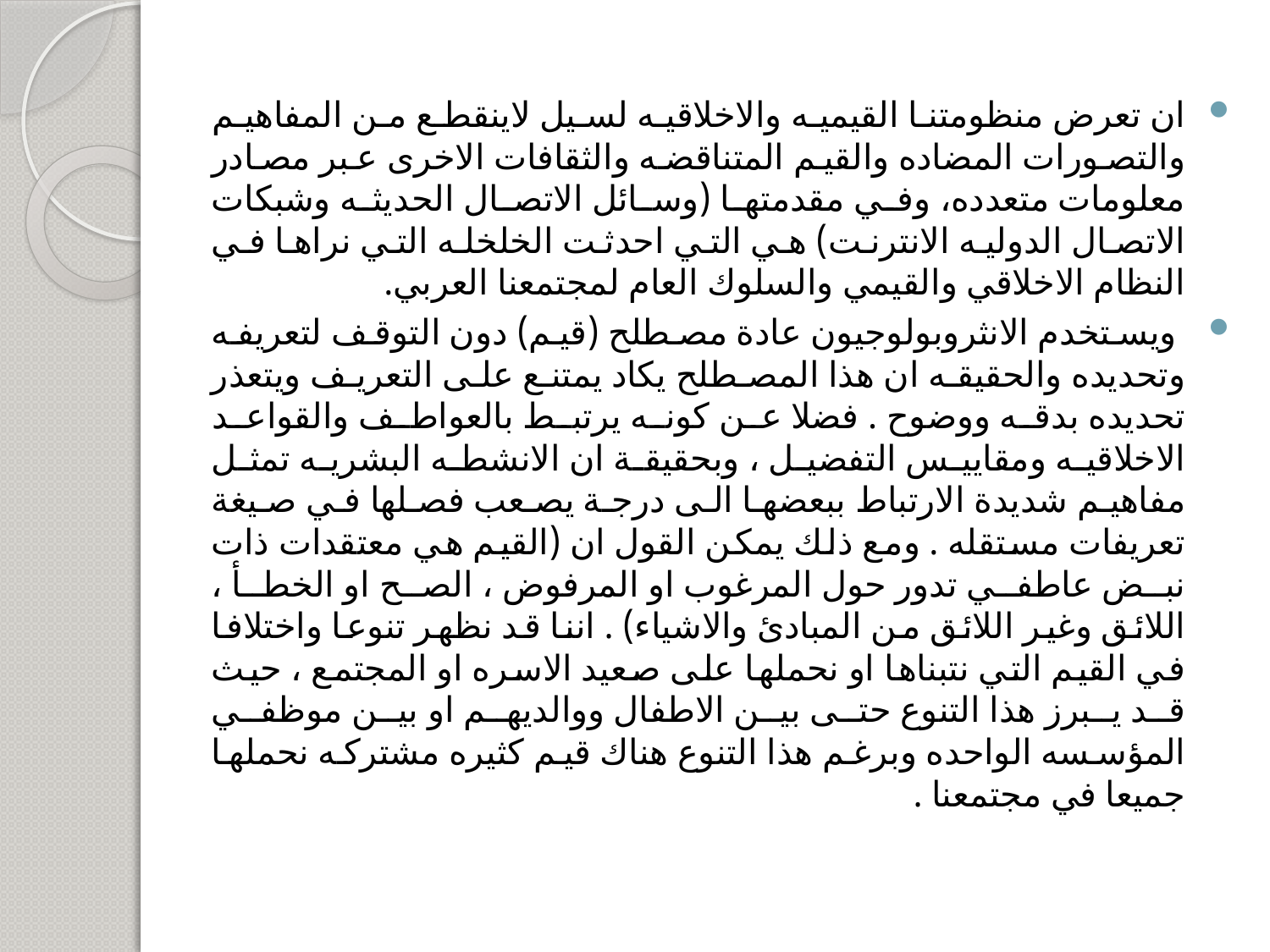

ان تعرض منظومتنا القيميه والاخلاقيه لسيل لاينقطع من المفاهيم والتصورات المضاده والقيم المتناقضه والثقافات الاخرى عبر مصادر معلومات متعدده، وفي مقدمتها (وسائل الاتصال الحديثه وشبكات الاتصال الدوليه الانترنت) هي التي احدثت الخلخله التي نراها في النظام الاخلاقي والقيمي والسلوك العام لمجتمعنا العربي.
 ويستخدم الانثروبولوجيون عادة مصطلح (قيم) دون التوقف لتعريفه وتحديده والحقيقه ان هذا المصطلح يكاد يمتنع على التعريف ويتعذر تحديده بدقه ووضوح . فضلا عن كونه يرتبط بالعواطف والقواعد الاخلاقيه ومقاييس التفضيل ، وبحقيقة ان الانشطه البشريه تمثل مفاهيم شديدة الارتباط ببعضها الى درجة يصعب فصلها في صيغة تعريفات مستقله . ومع ذلك يمكن القول ان (القيم هي معتقدات ذات نبض عاطفي تدور حول المرغوب او المرفوض ، الصح او الخطأ ، اللائق وغير اللائق من المبادئ والاشياء) . اننا قد نظهر تنوعا واختلافا في القيم التي نتبناها او نحملها على صعيد الاسره او المجتمع ، حيث قد يبرز هذا التنوع حتى بين الاطفال ووالديهم او بين موظفي المؤسسه الواحده وبرغم هذا التنوع هناك قيم كثيره مشتركه نحملها جميعا في مجتمعنا .